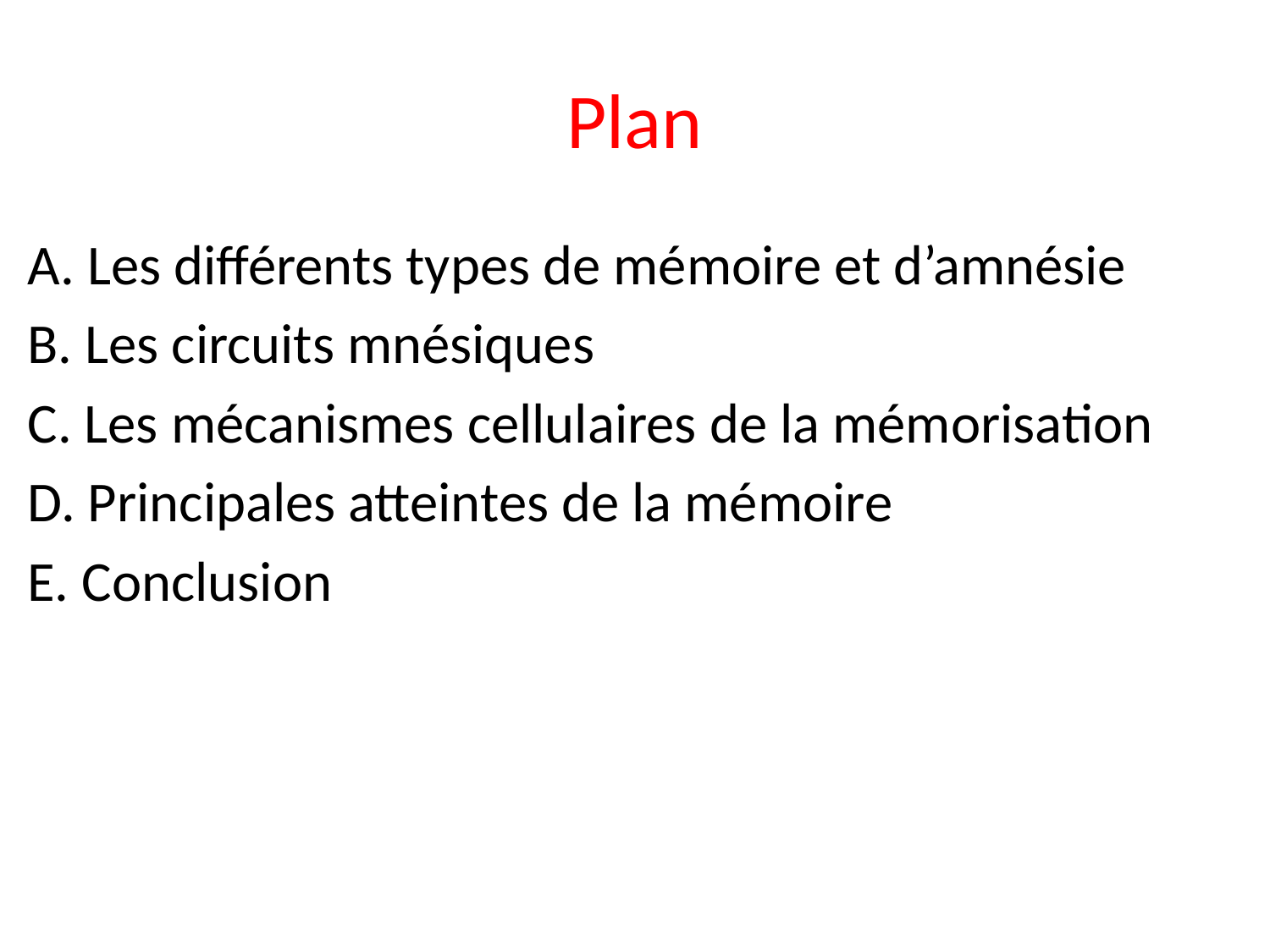

# Plan
A. Les différents types de mémoire et d’amnésie
B. Les circuits mnésiques
C. Les mécanismes cellulaires de la mémorisation
D. Principales atteintes de la mémoire
E. Conclusion